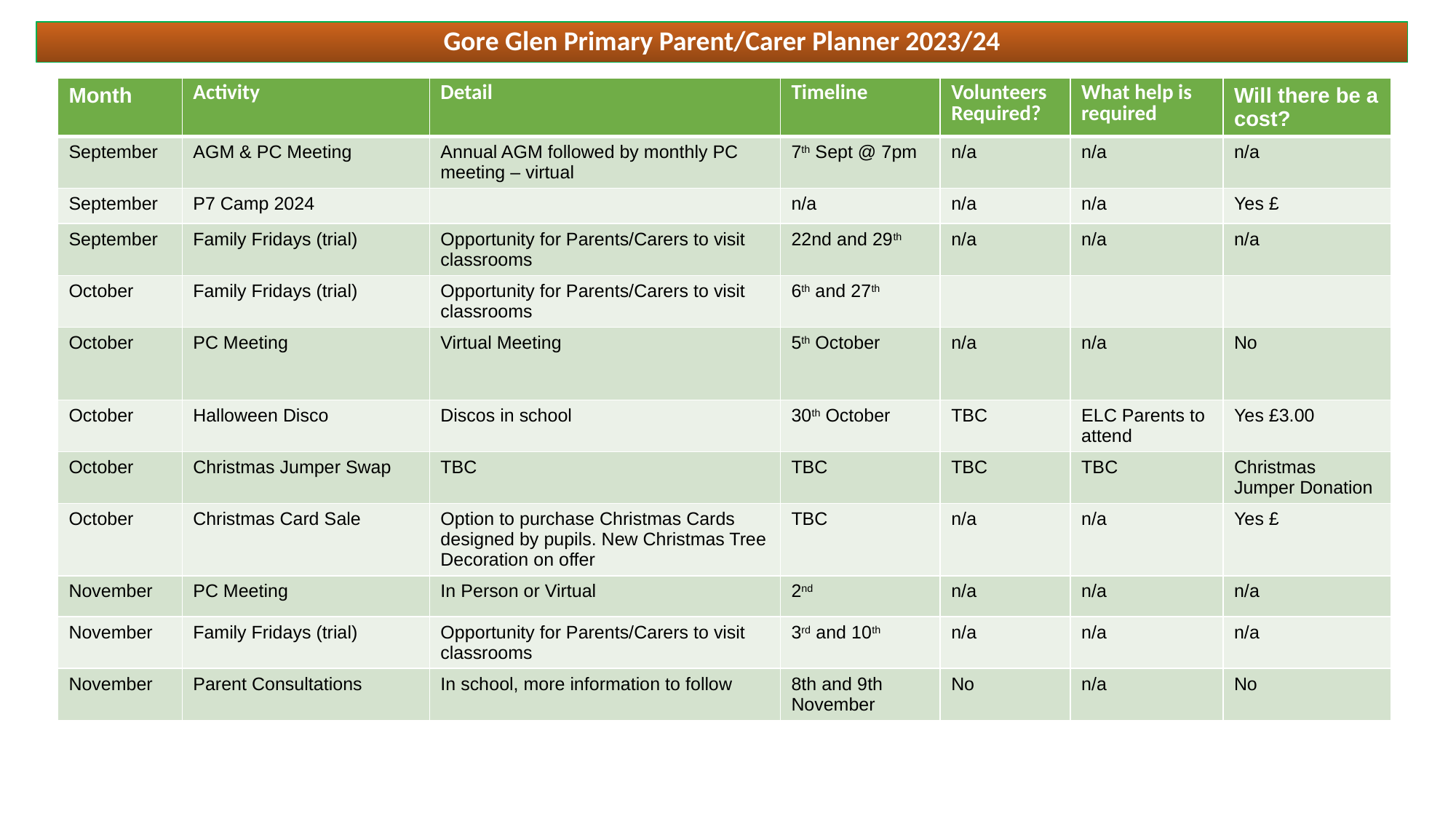

# Gore Glen Primary Parent/Carer Planner 2023/24
| Month | Activity | Detail | Timeline | Volunteers Required? | What help is required | Will there be a cost? |
| --- | --- | --- | --- | --- | --- | --- |
| September | AGM & PC Meeting | Annual AGM followed by monthly PC meeting – virtual | 7th Sept @ 7pm | n/a | n/a | n/a |
| September | P7 Camp 2024 |  | n/a | n/a | n/a | Yes £ |
| September | Family Fridays (trial) | Opportunity for Parents/Carers to visit classrooms | 22nd and 29th | n/a | n/a | n/a |
| October | Family Fridays (trial) | Opportunity for Parents/Carers to visit classrooms | 6th and 27th |  |  |  |
| October | PC Meeting | Virtual Meeting | 5th October | n/a | n/a | No |
| October | Halloween Disco | Discos in school | 30th October | TBC | ELC Parents to attend | Yes £3.00 |
| October | Christmas Jumper Swap | TBC | TBC | TBC | TBC | Christmas Jumper Donation |
| October | Christmas Card Sale | Option to purchase Christmas Cards designed by pupils. New Christmas Tree Decoration on offer | TBC | n/a | n/a | Yes £ |
| November | PC Meeting | In Person or Virtual | 2nd | n/a | n/a | n/a |
| November | Family Fridays (trial) | Opportunity for Parents/Carers to visit classrooms | 3rd and 10th | n/a | n/a | n/a |
| November | Parent Consultations | In school, more information to follow | 8th and 9th November | No | n/a | No |